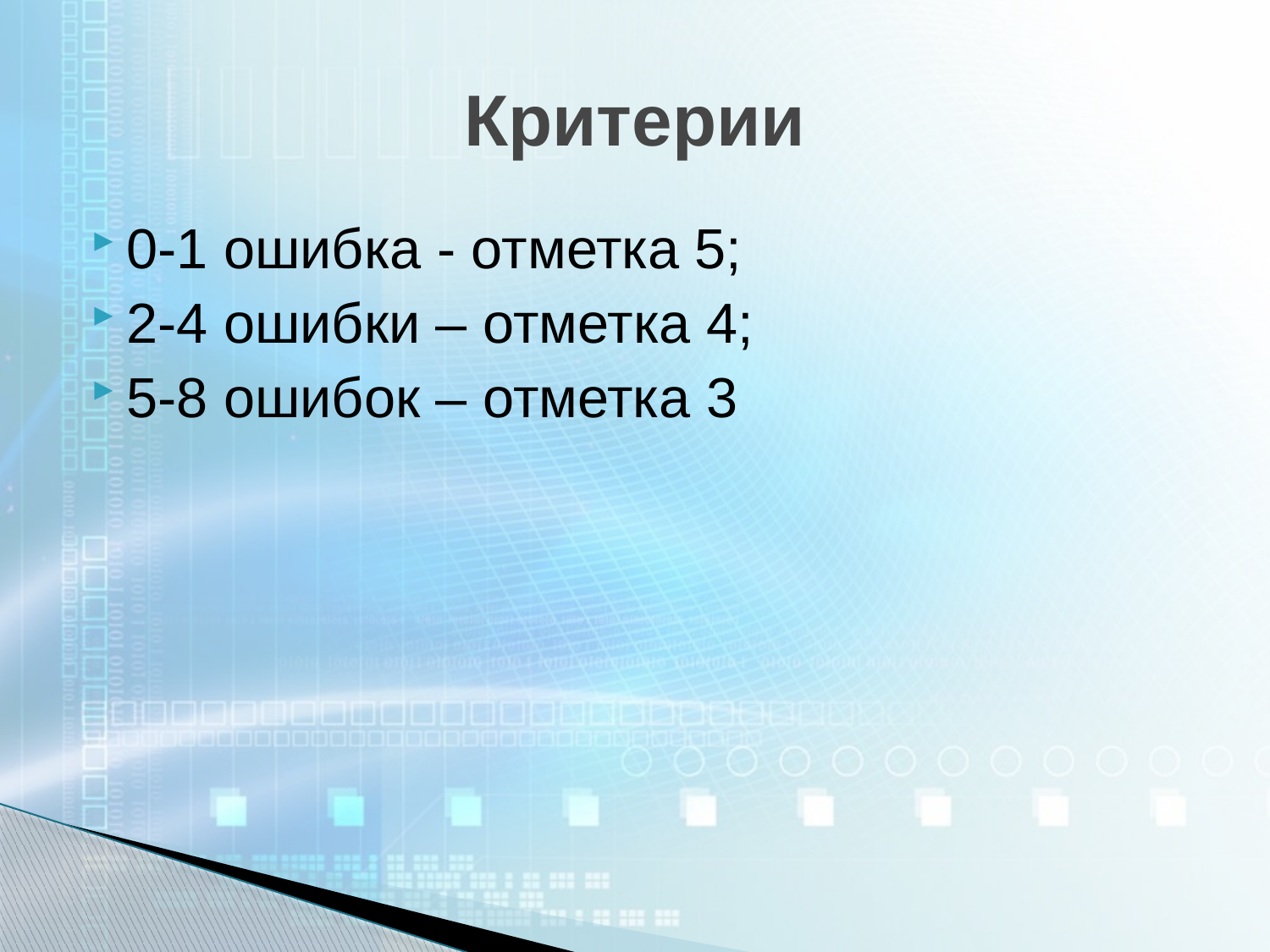

# Критерии
0-1 ошибка - отметка 5;
2-4 ошибки – отметка 4;
5-8 ошибок – отметка 3